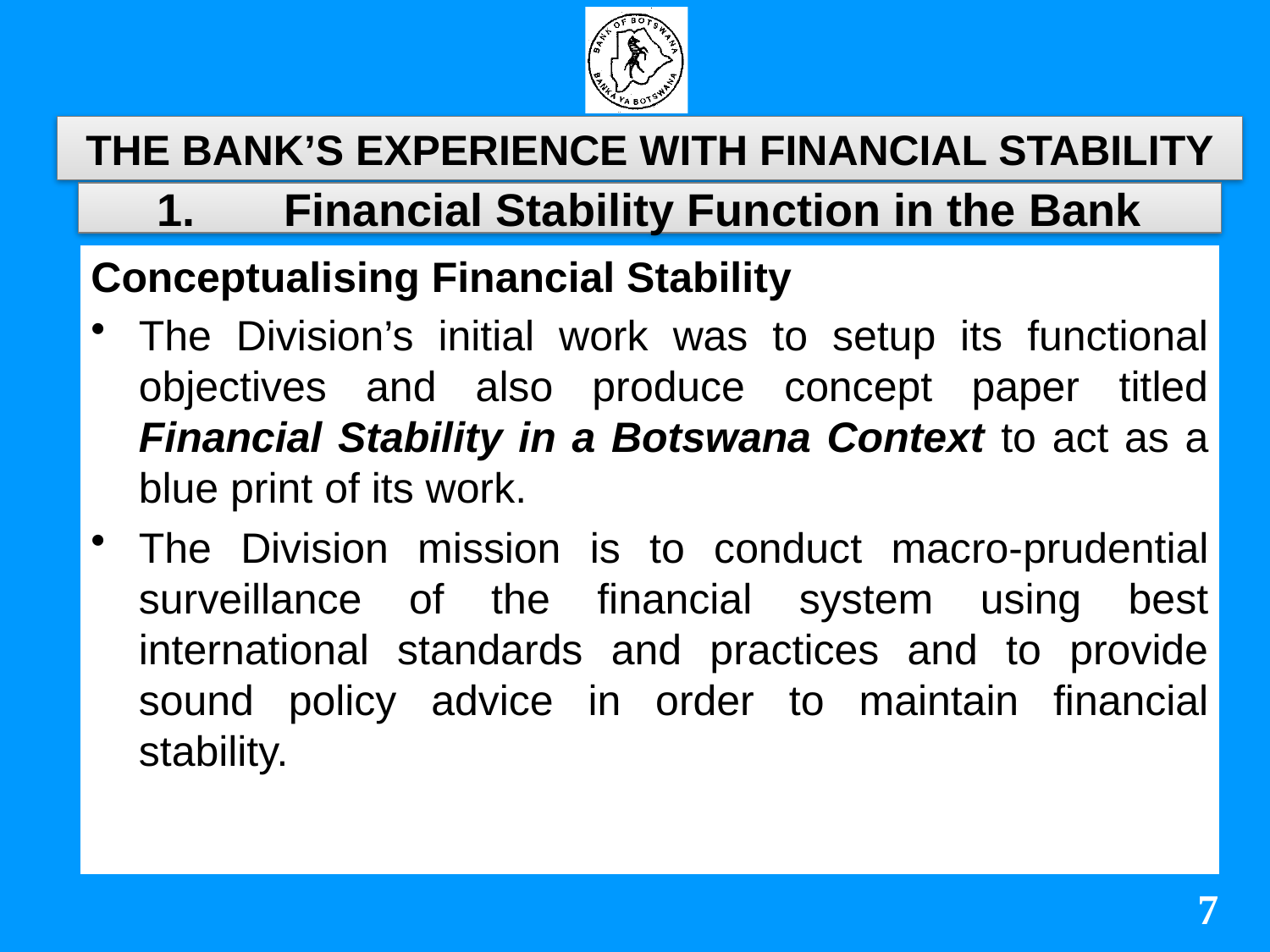

# The Bank’s Experience with Financial Stability
1.	Financial Stability Function in the Bank
Conceptualising Financial Stability
The Division’s initial work was to setup its functional objectives and also produce concept paper titled Financial Stability in a Botswana Context to act as a blue print of its work.
The Division mission is to conduct macro-prudential surveillance of the financial system using best international standards and practices and to provide sound policy advice in order to maintain financial stability.